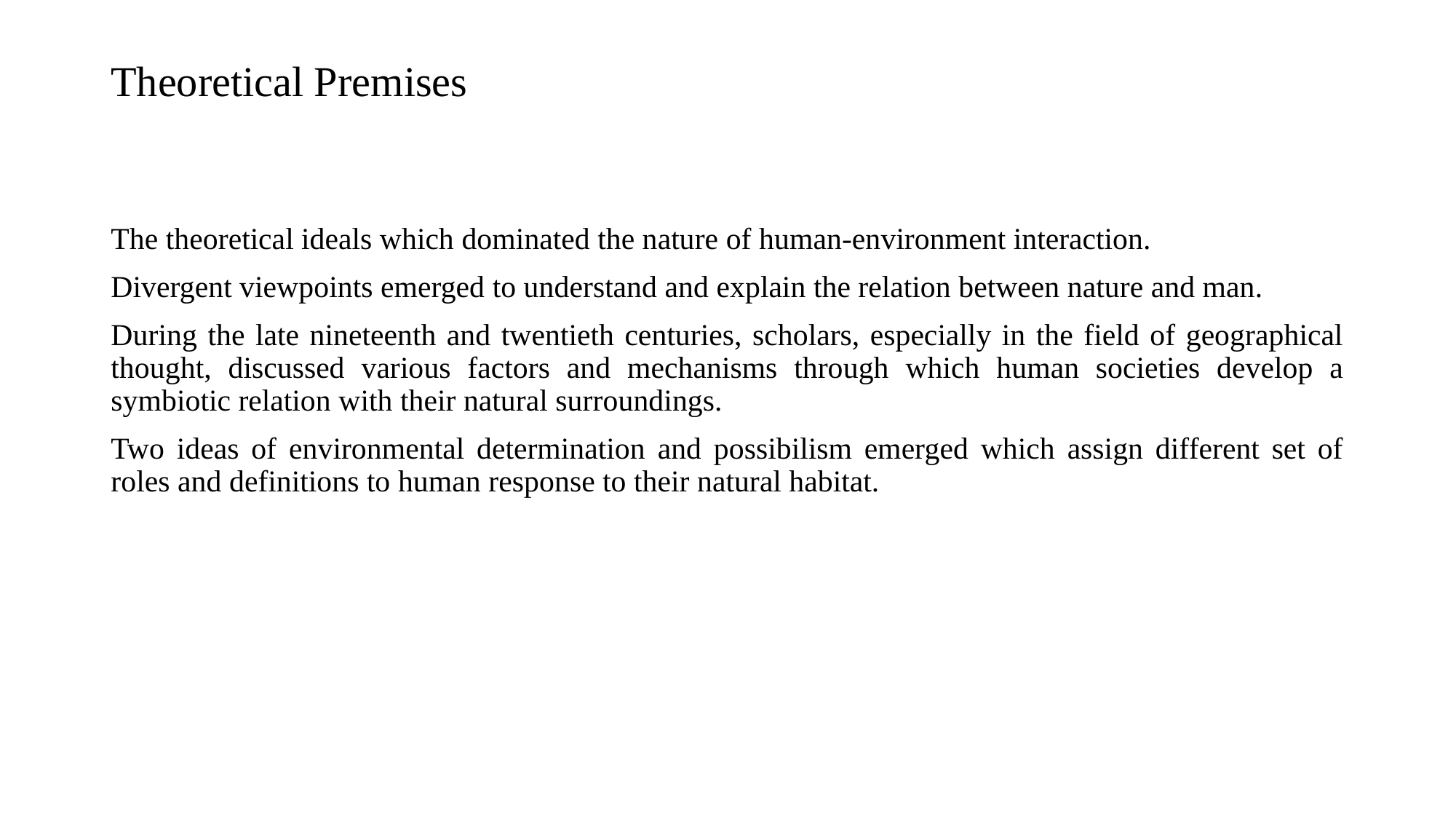

# Theoretical Premises
The theoretical ideals which dominated the nature of human-environment interaction.
Divergent viewpoints emerged to understand and explain the relation between nature and man.
During the late nineteenth and twentieth centuries, scholars, especially in the field of geographical thought, discussed various factors and mechanisms through which human societies develop a symbiotic relation with their natural surroundings.
Two ideas of environmental determination and possibilism emerged which assign different set of roles and definitions to human response to their natural habitat.